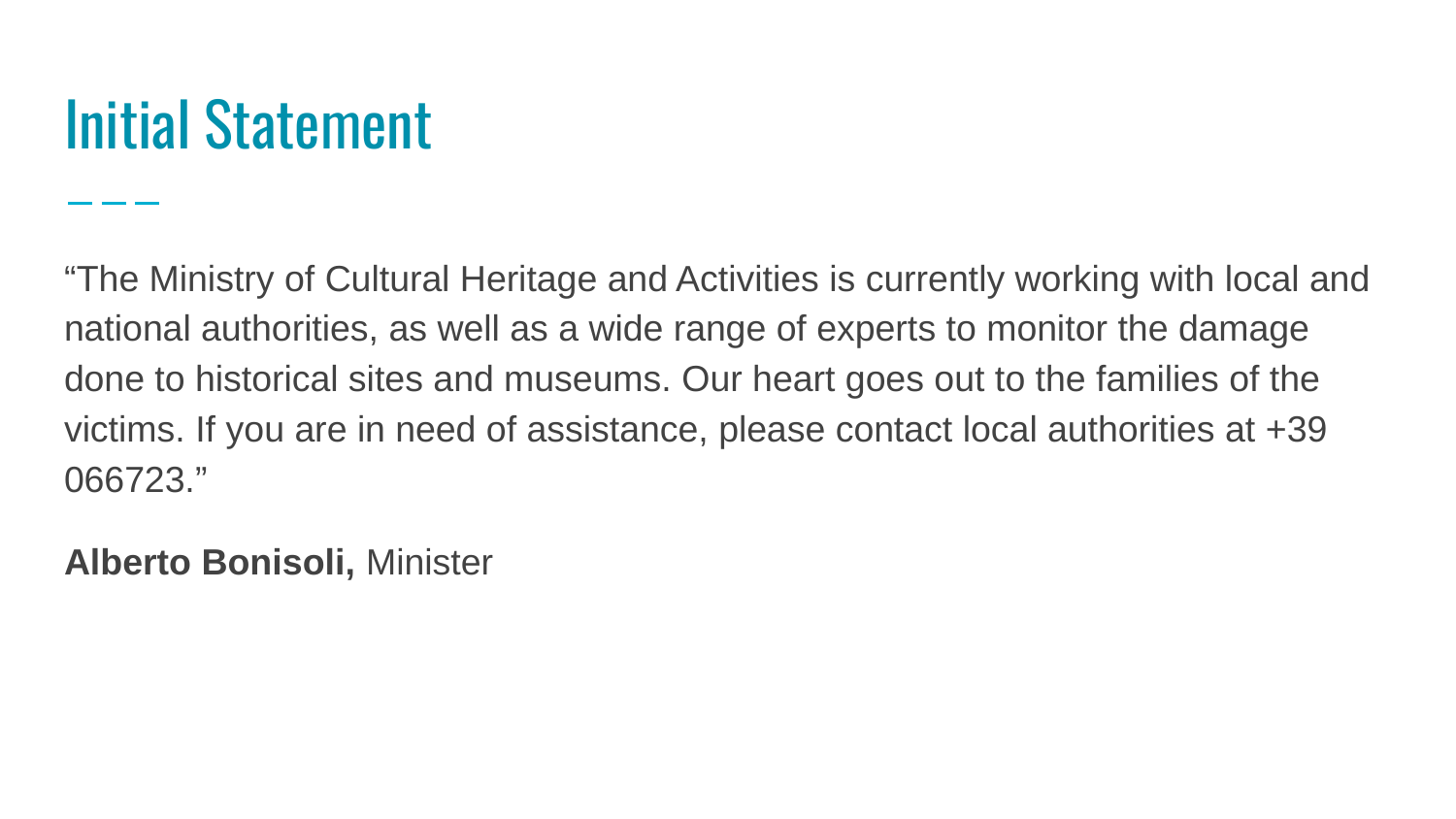

# Initial Statement
“The Ministry of Cultural Heritage and Activities is currently working with local and national authorities, as well as a wide range of experts to monitor the damage done to historical sites and museums. Our heart goes out to the families of the victims. If you are in need of assistance, please contact local authorities at +39 066723.”
Alberto Bonisoli, Minister